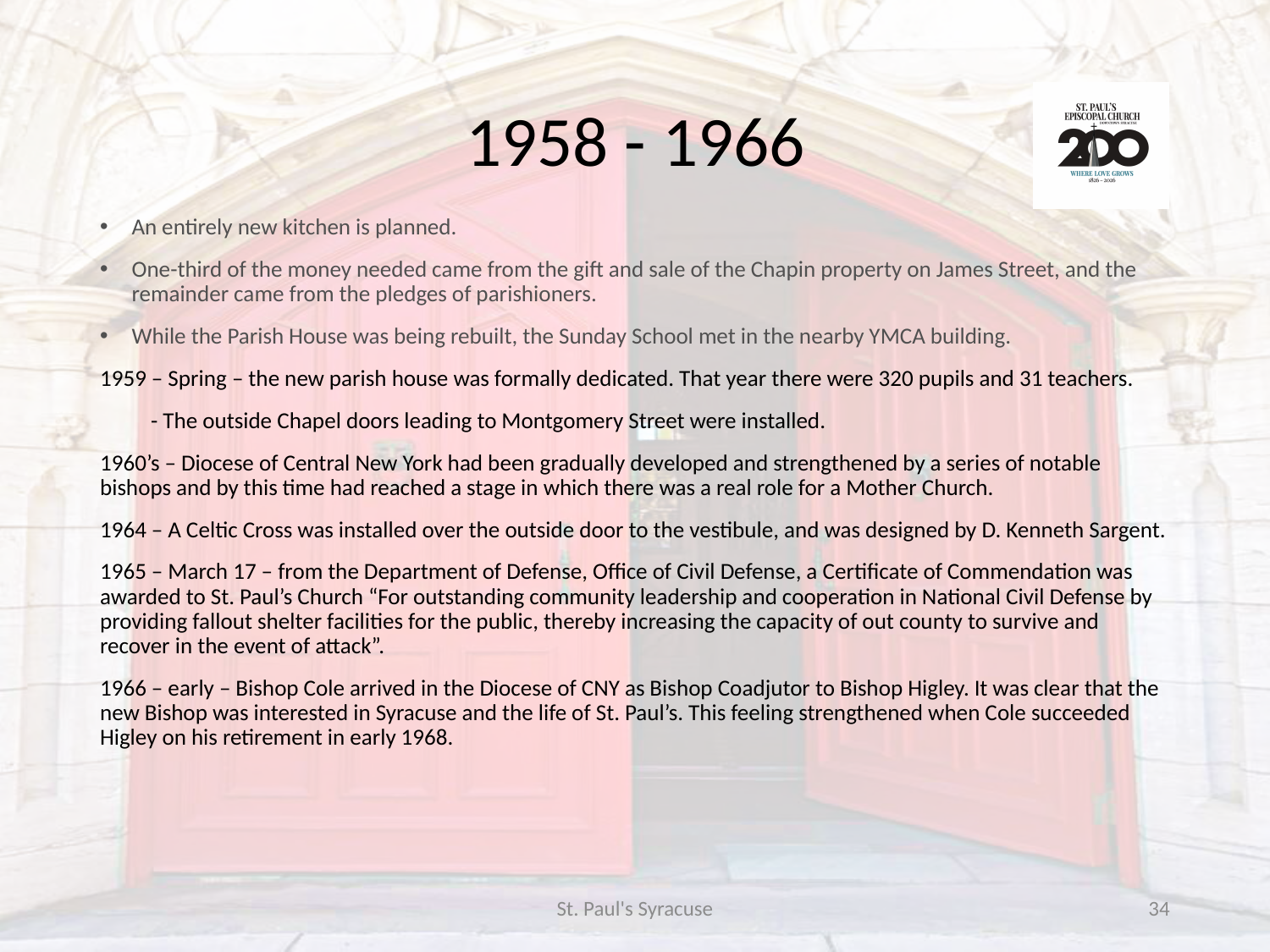

# 1958 - 1966
An entirely new kitchen is planned.
One-third of the money needed came from the gift and sale of the Chapin property on James Street, and the remainder came from the pledges of parishioners.
While the Parish House was being rebuilt, the Sunday School met in the nearby YMCA building.
1959 – Spring – the new parish house was formally dedicated. That year there were 320 pupils and 31 teachers.
          - The outside Chapel doors leading to Montgomery Street were installed.
1960’s – Diocese of Central New York had been gradually developed and strengthened by a series of notable bishops and by this time had reached a stage in which there was a real role for a Mother Church.
1964 – A Celtic Cross was installed over the outside door to the vestibule, and was designed by D. Kenneth Sargent.
1965 – March 17 – from the Department of Defense, Office of Civil Defense, a Certificate of Commendation was awarded to St. Paul’s Church “For outstanding community leadership and cooperation in National Civil Defense by providing fallout shelter facilities for the public, thereby increasing the capacity of out county to survive and recover in the event of attack”.
1966 – early – Bishop Cole arrived in the Diocese of CNY as Bishop Coadjutor to Bishop Higley. It was clear that the new Bishop was interested in Syracuse and the life of St. Paul’s. This feeling strengthened when Cole succeeded Higley on his retirement in early 1968.

St. Paul's Syracuse
34